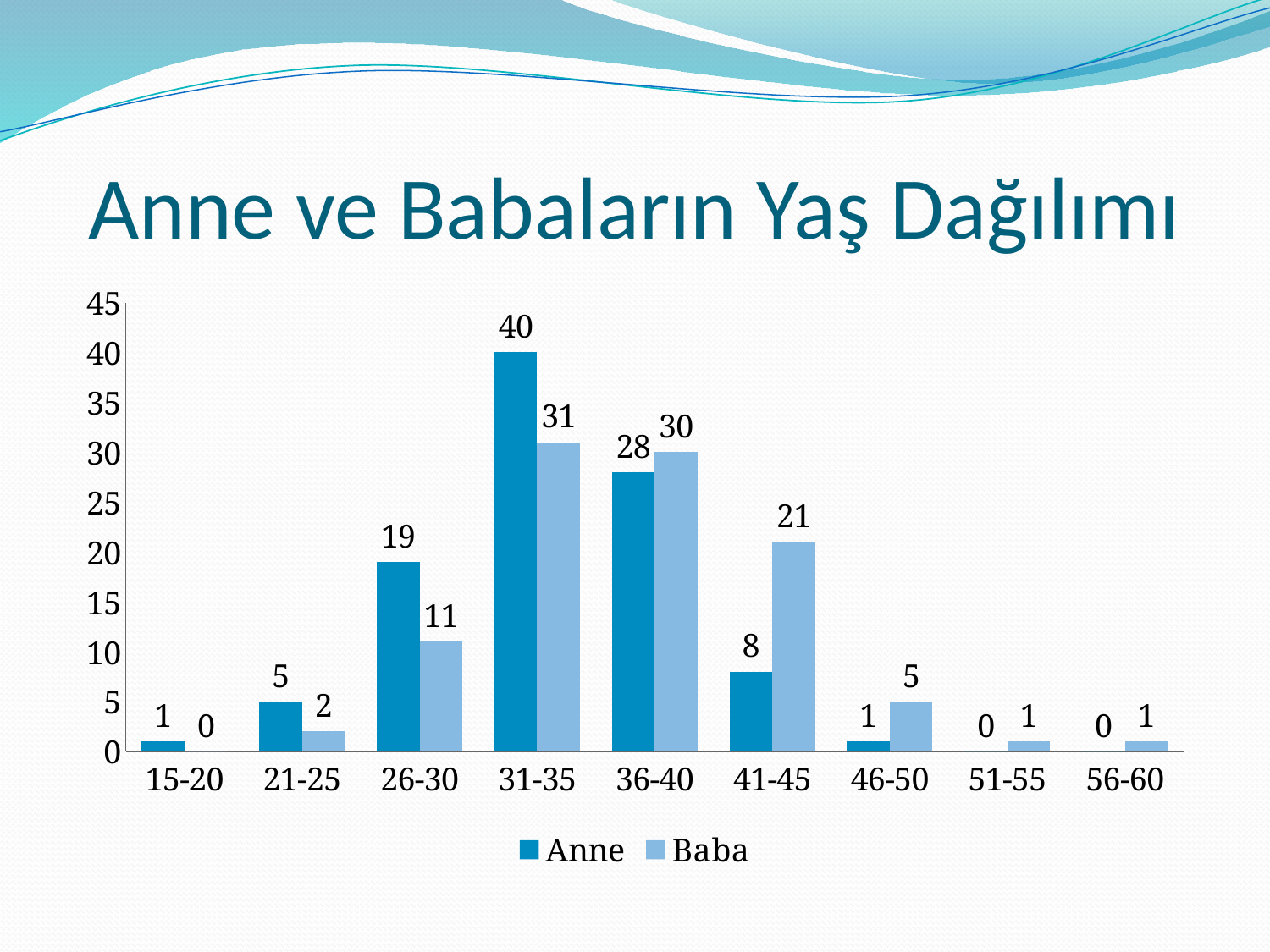

# Anne ve Babaların Yaş Dağılımı

### Chart

| Category | Anne | Baba |
|---|---|---|
| 15-20 | 1.0 | 0.0 |
| 21-25 | 5.0 | 2.0 |
| 26-30 | 19.0 | 11.0 |
| 31-35 | 40.0 | 31.0 |
| 36-40 | 28.0 | 30.0 |
| 41-45 | 8.0 | 21.0 |
| 46-50 | 1.0 | 5.0 |
| 51-55 | 0.0 | 1.0 |
| 56-60 | 0.0 | 1.0 |